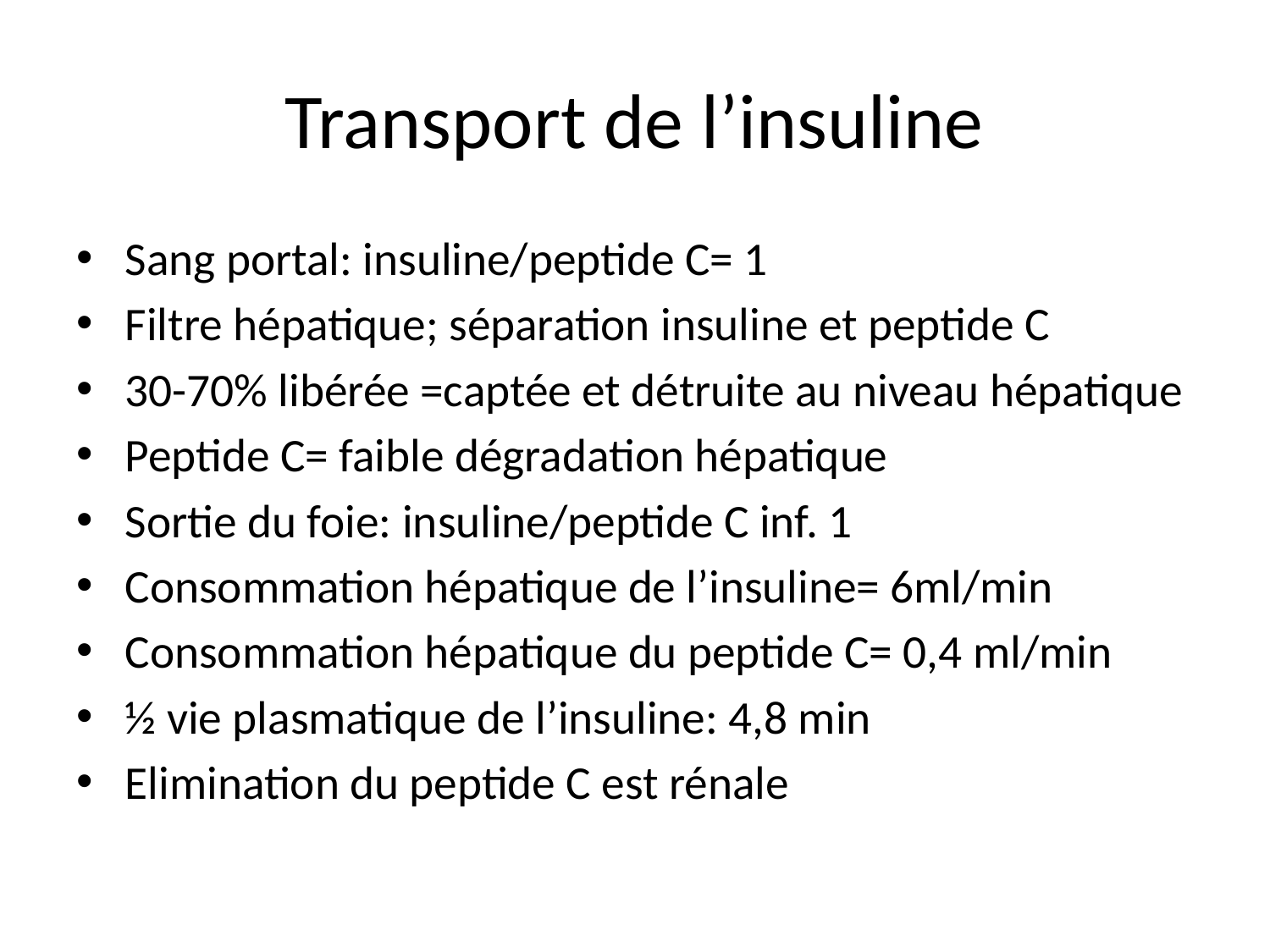

# Transport de l’insuline
Sang portal: insuline/peptide C= 1
Filtre hépatique; séparation insuline et peptide C
30-70% libérée =captée et détruite au niveau hépatique
Peptide C= faible dégradation hépatique
Sortie du foie: insuline/peptide C inf. 1
Consommation hépatique de l’insuline= 6ml/min
Consommation hépatique du peptide C= 0,4 ml/min
½ vie plasmatique de l’insuline: 4,8 min
Elimination du peptide C est rénale